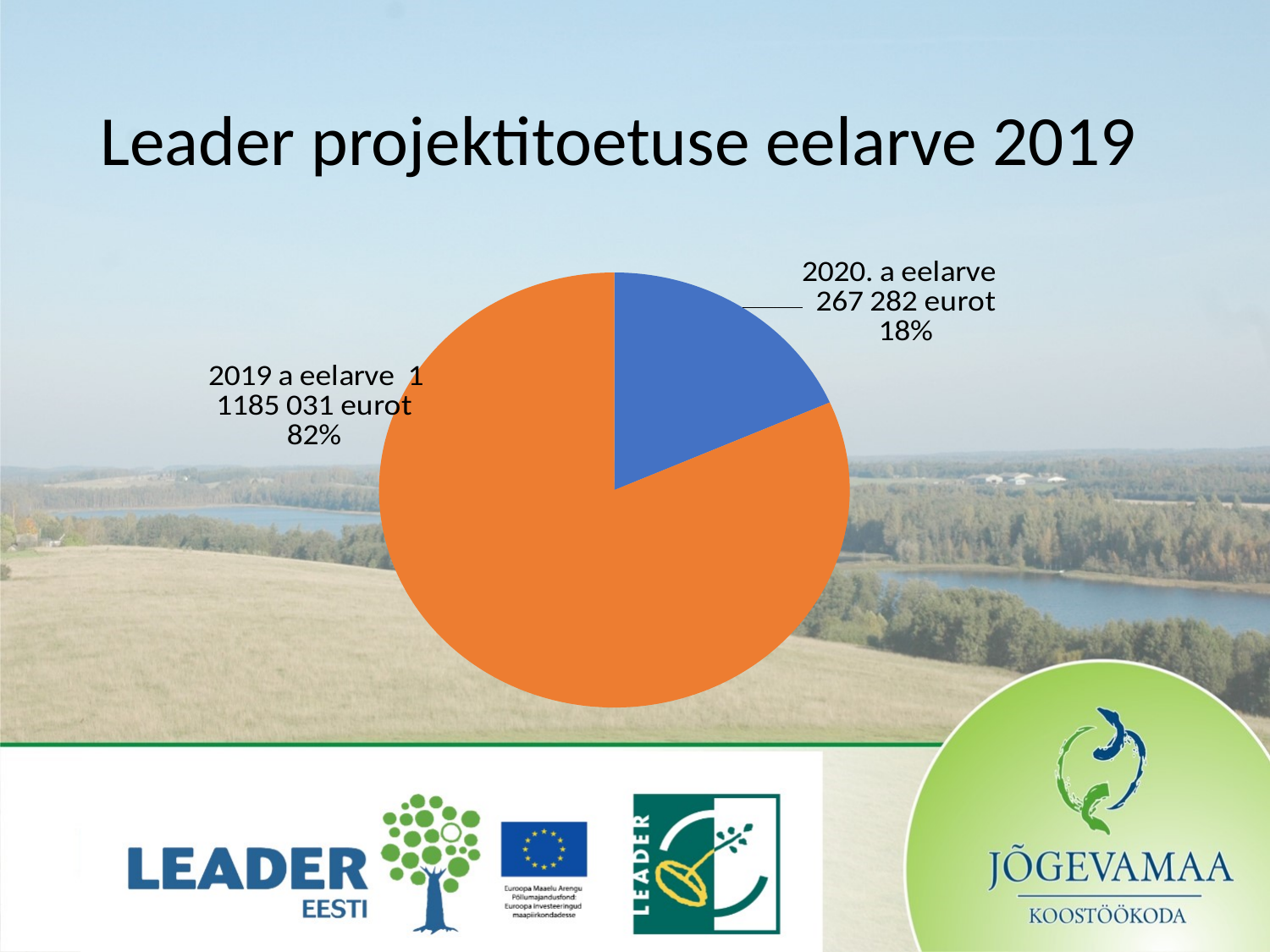

# Leader projektitoetuse eelarve 2019

### Chart

| Category |  |
|---|---|